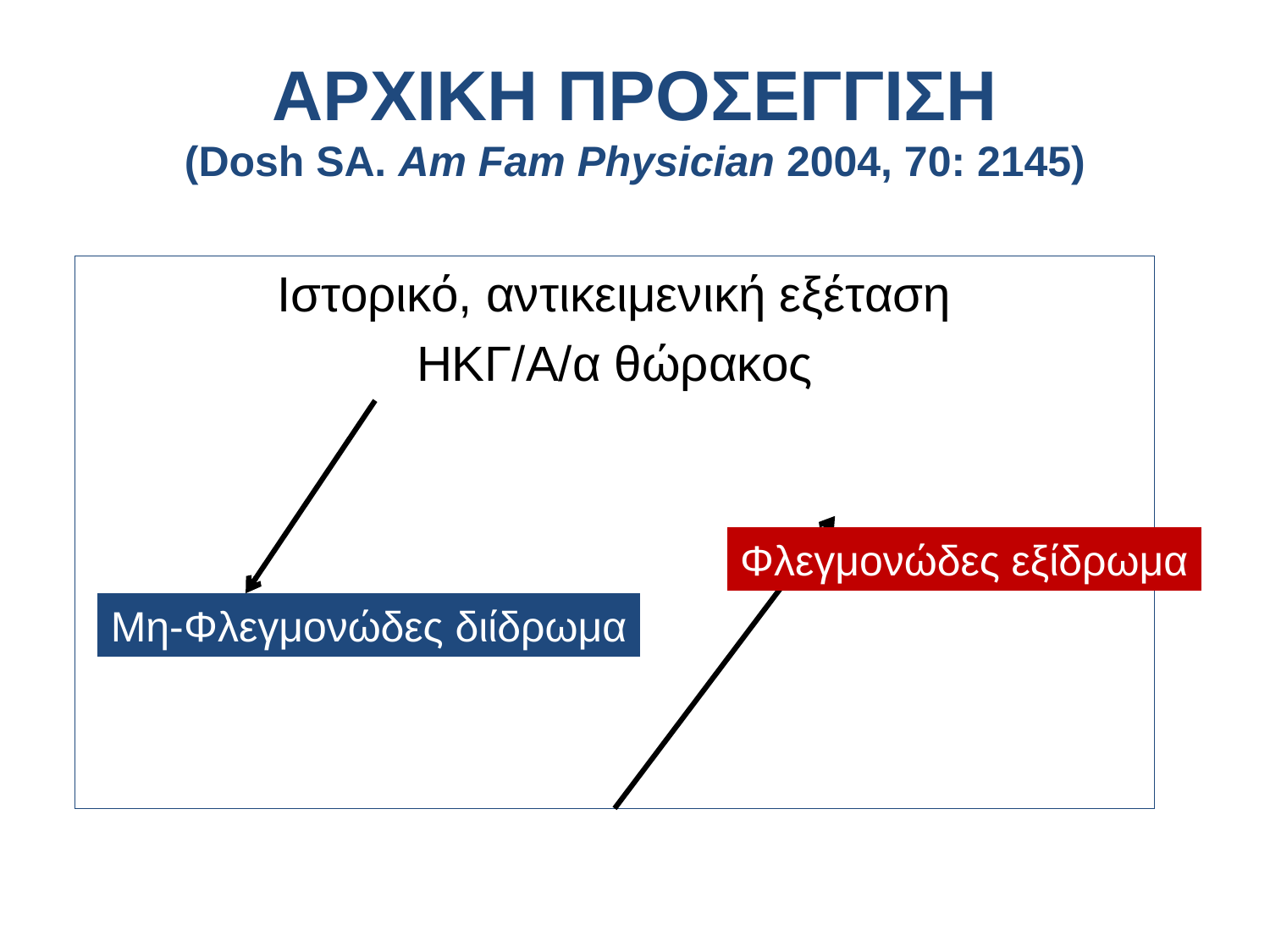

# ΑΡΧΙΚΗ ΠΡΟΣΕΓΓΙΣΗ (Dosh SA. Am Fam Physician 2004, 70: 2145)
Ιστορικό, αντικειμενική εξέταση
ΗΚΓ/Α/α θώρακος
Φλεγμονώδες εξίδρωμα
Μη-Φλεγμονώδες διίδρωμα